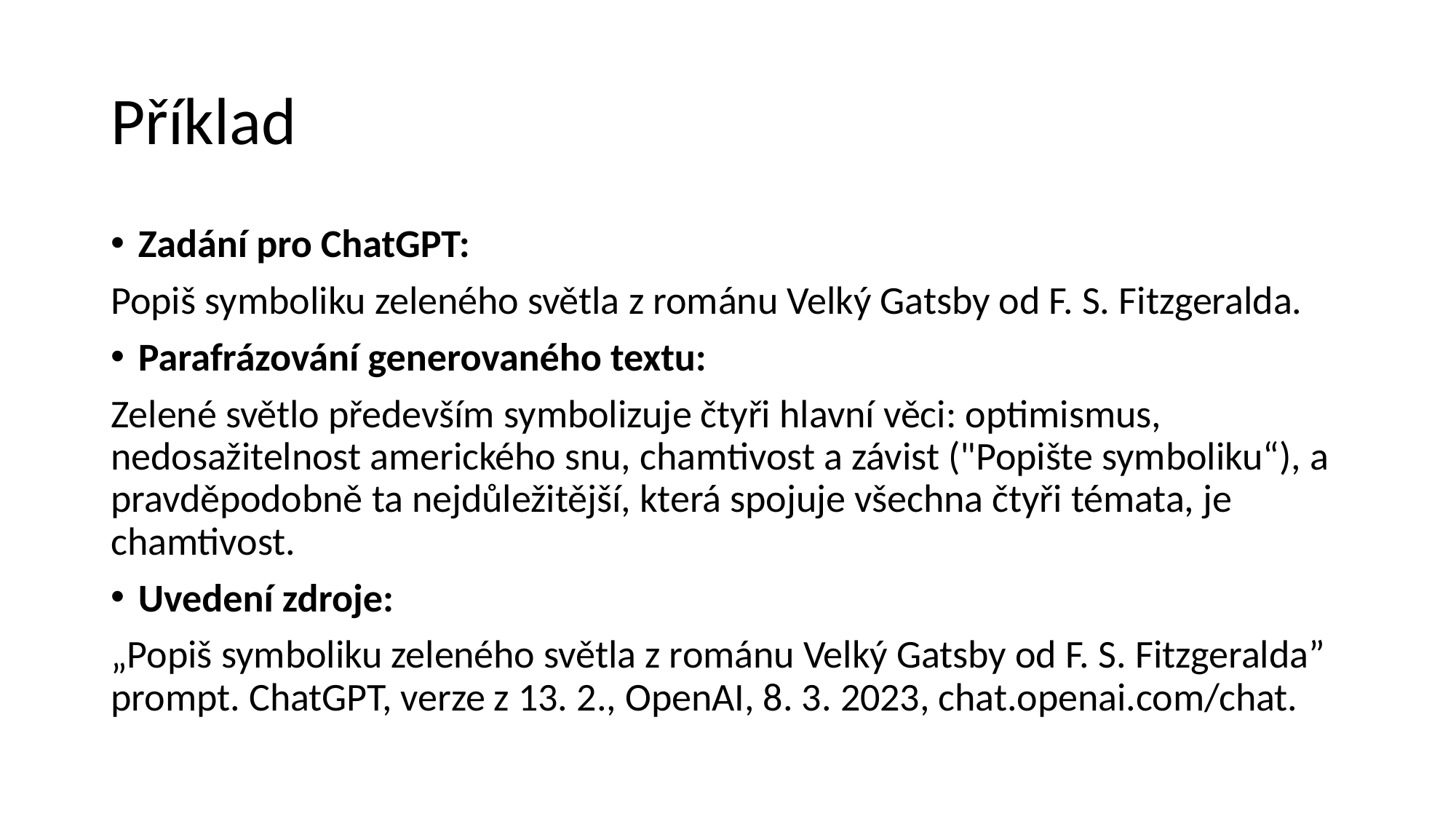

# Příklad
Zadání pro ChatGPT:
Popiš symboliku zeleného světla z románu Velký Gatsby od F. S. Fitzgeralda.
Parafrázování generovaného textu:
Zelené světlo především symbolizuje čtyři hlavní věci: optimismus, nedosažitelnost amerického snu, chamtivost a závist ("Popište symboliku“), a pravděpodobně ta nejdůležitější, která spojuje všechna čtyři témata, je chamtivost.
Uvedení zdroje:
„Popiš symboliku zeleného světla z románu Velký Gatsby od F. S. Fitzgeralda” prompt. ChatGPT, verze z 13. 2., OpenAI, 8. 3. 2023, chat.openai.com/chat.